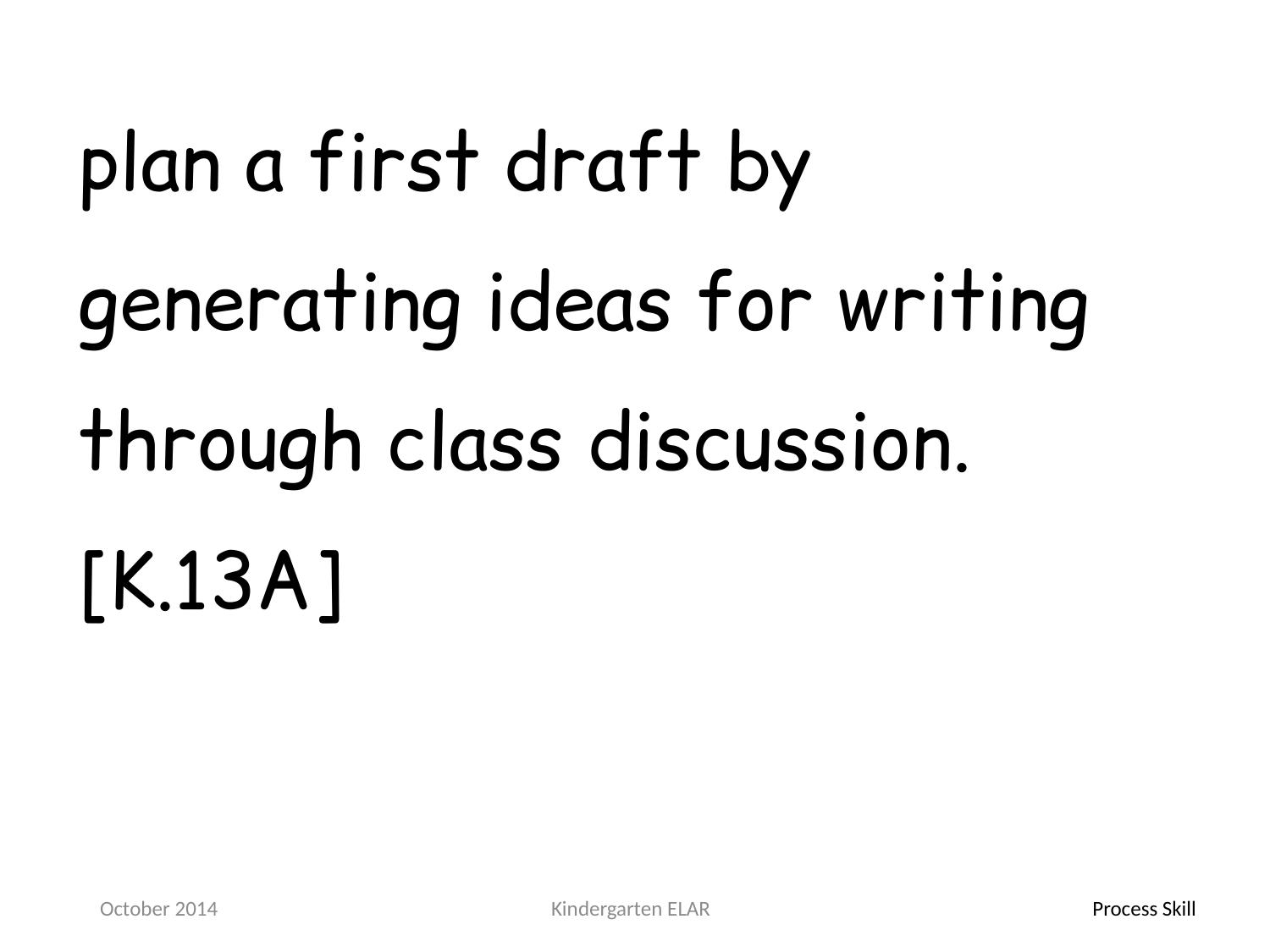

plan a first draft by generating ideas for writing through class discussion. [K.13A]
October 2014
Kindergarten ELAR